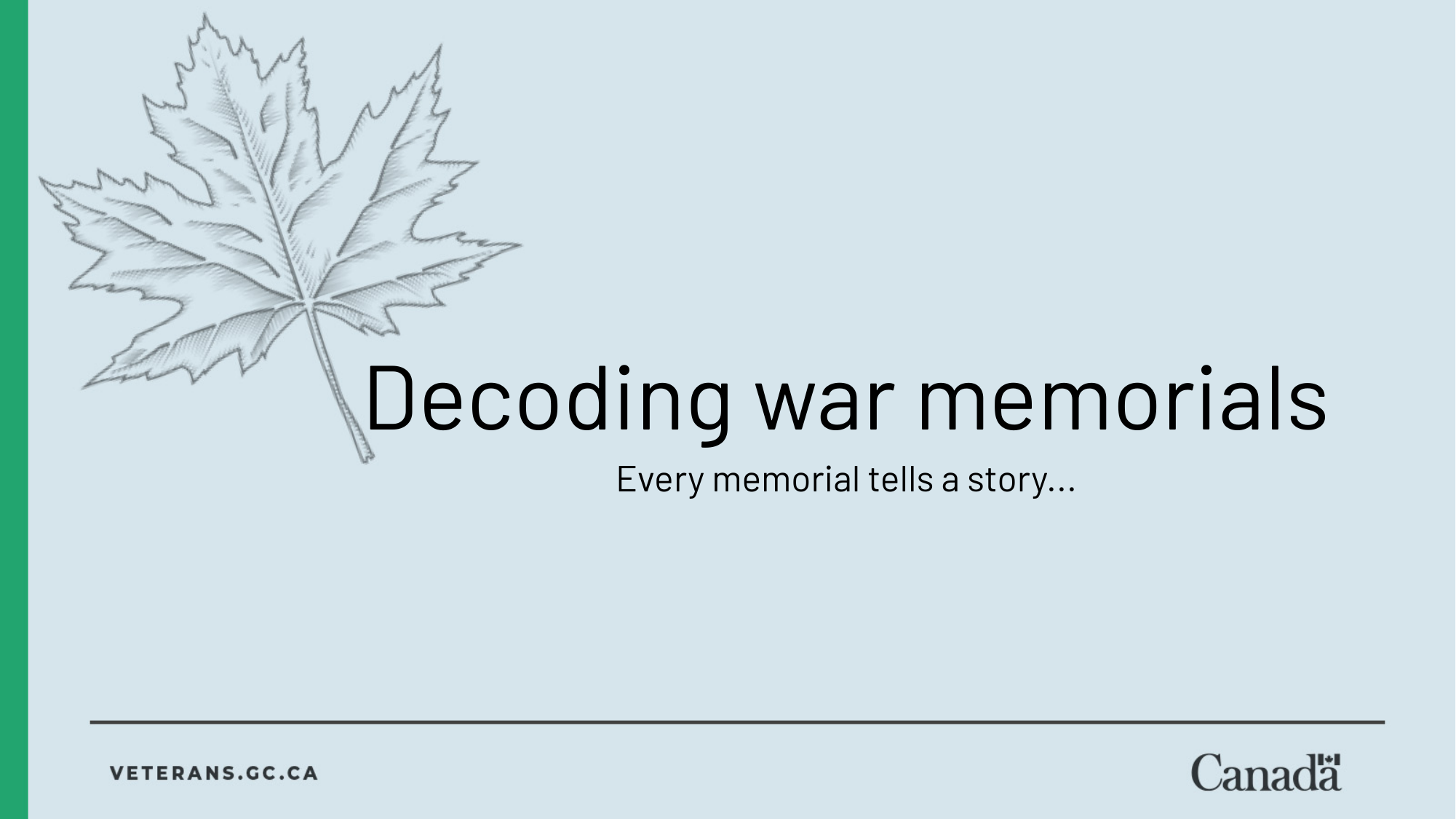

# Decoding war memorials
Every memorial tells a story...